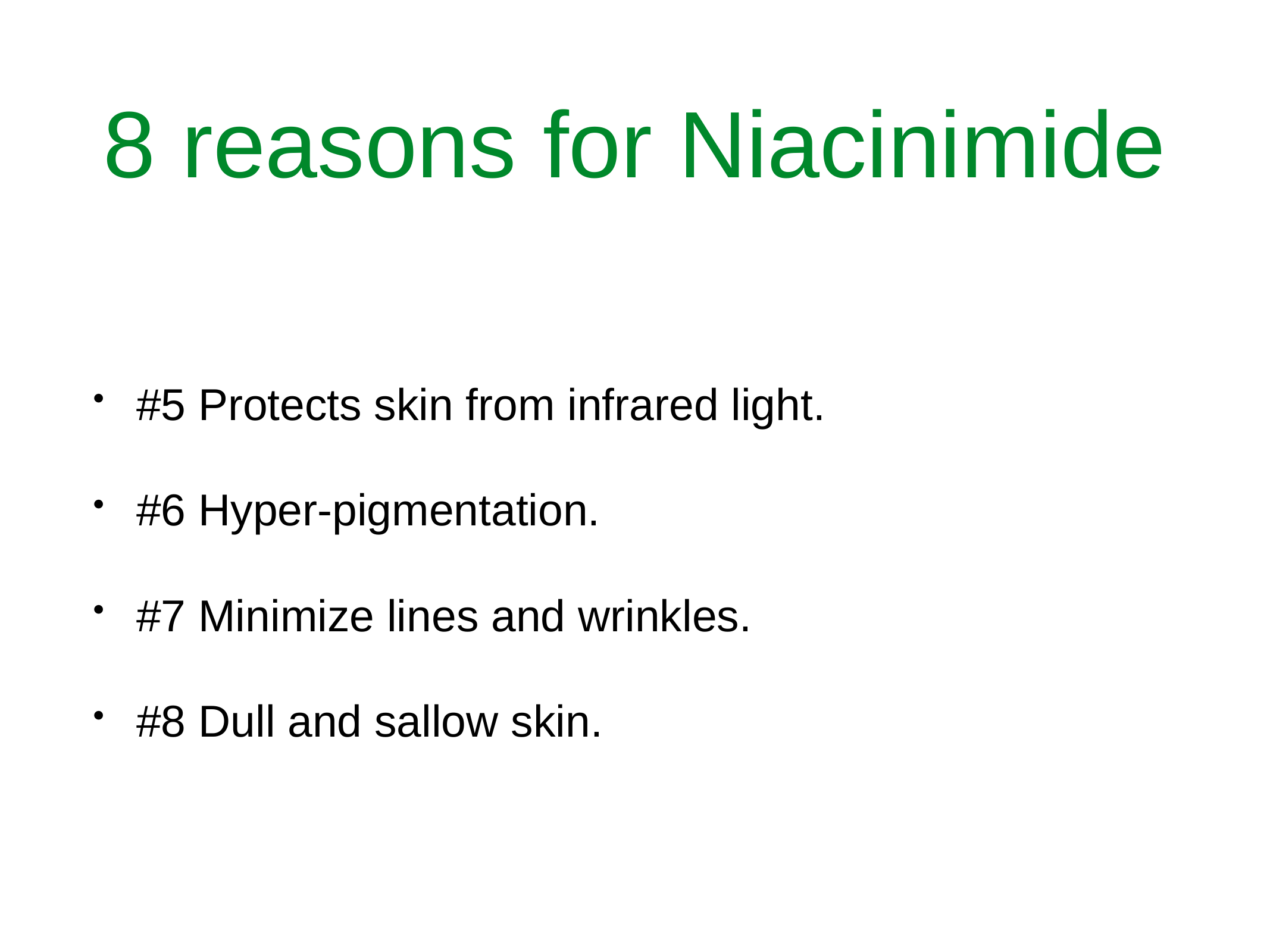

# 8 reasons for Niacinimide
#5 Protects skin from infrared light.
#6 Hyper-pigmentation.
#7 Minimize lines and wrinkles.
#8 Dull and sallow skin.